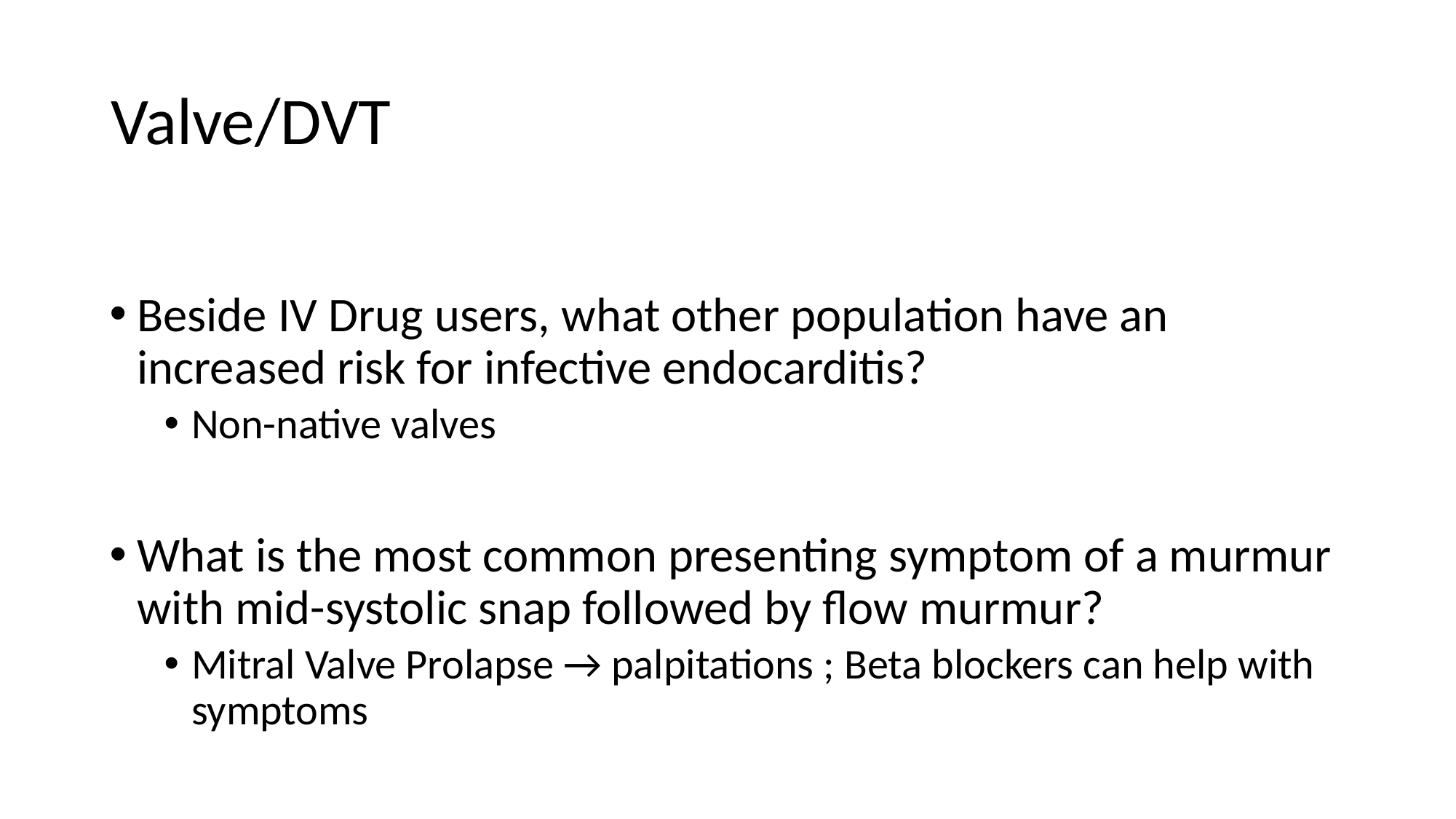

# Valve/DVT

Beside IV Drug users, what other population have an increased risk for infective endocarditis?
Non-native valves

What is the most common presenting symptom of a murmur with mid-systolic snap followed by flow murmur?
Mitral Valve Prolapse → palpitations ; Beta blockers can help with symptoms